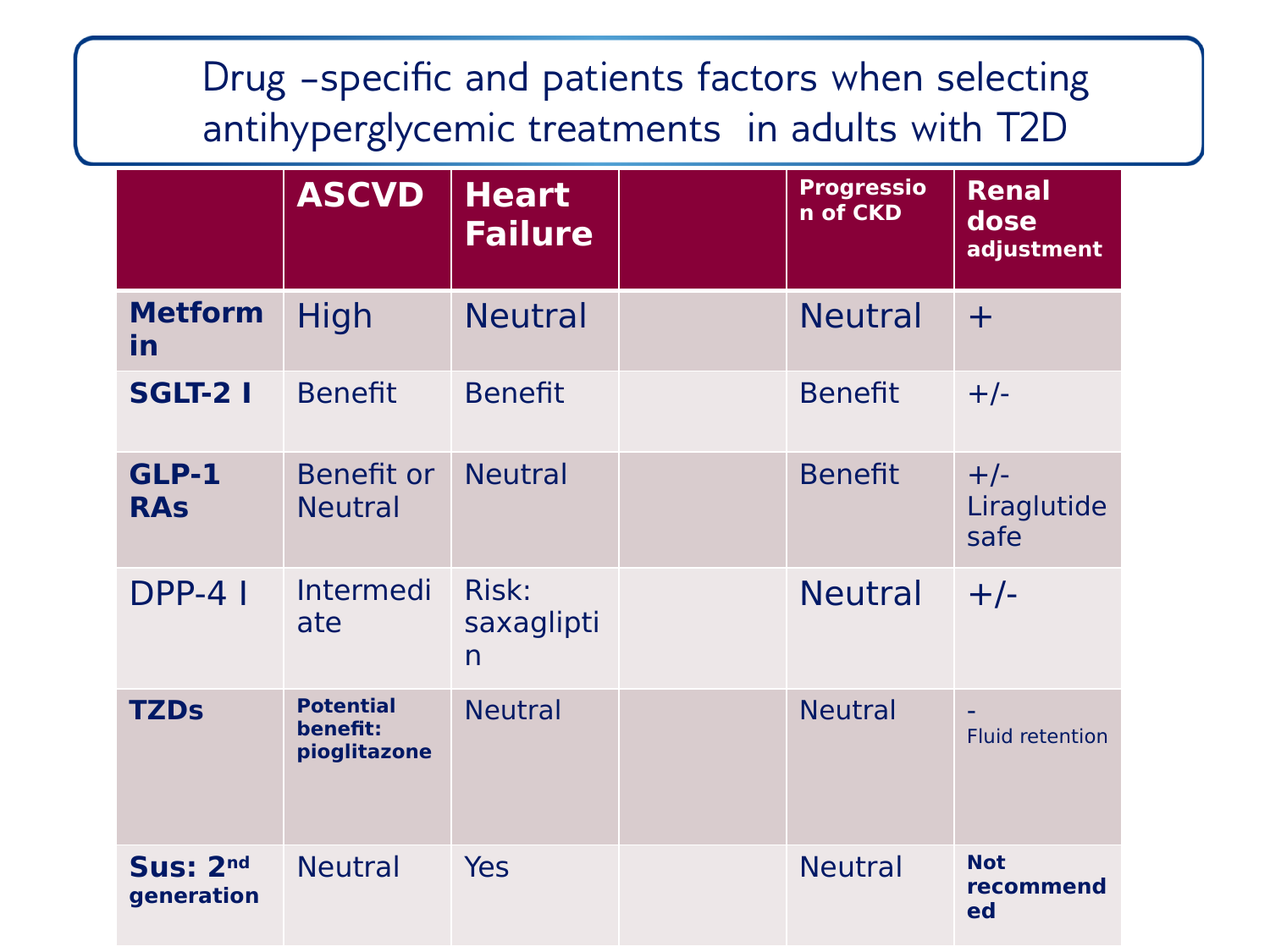

Drug –specific and patients factors when selecting
antihyperglycemic treatments  in adults with T2D
|  | ASCVD | Heart Failure |  | Progression of CKD | Renal dose adjustment |
| --- | --- | --- | --- | --- | --- |
| Metformin | High | Neutral |  | Neutral | + |
| SGLT-2 I | Benefit | Benefit |  | Benefit | +/- |
| GLP-1 RAs | Benefit or Neutral | Neutral |  | Benefit | +/- Liraglutide safe |
| DPP-4 I | Intermediate | Risk: saxagliptin |  | Neutral | +/- |
| TZDs | Potential benefit: pioglitazone | Neutral |  | Neutral | - Fluid retention |
| Sus: 2nd generation | Neutral | Yes |  | Neutral | Not recommended |